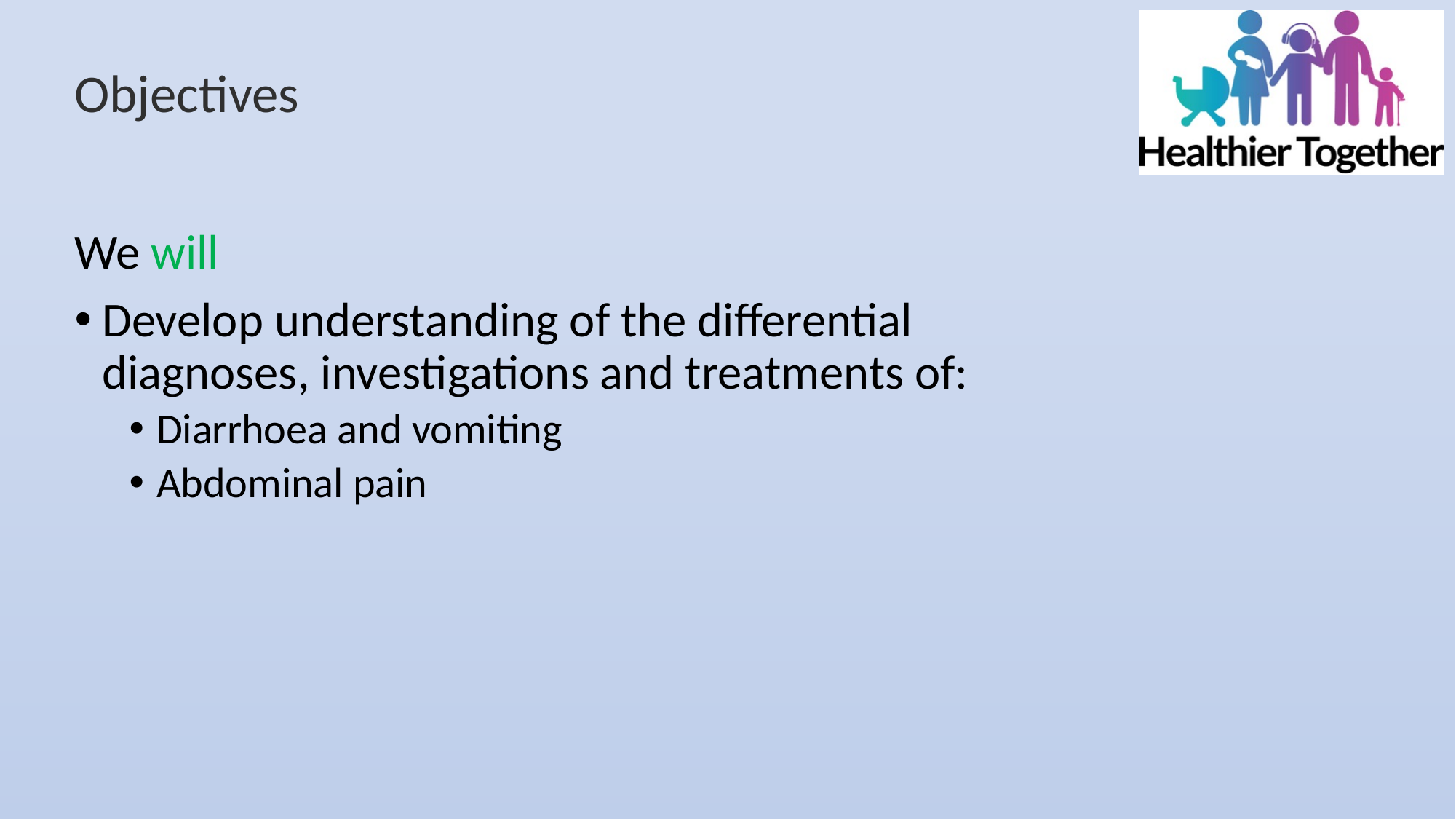

# Objectives
We will
Develop understanding of the differential diagnoses, investigations and treatments of:
Diarrhoea and vomiting
Abdominal pain